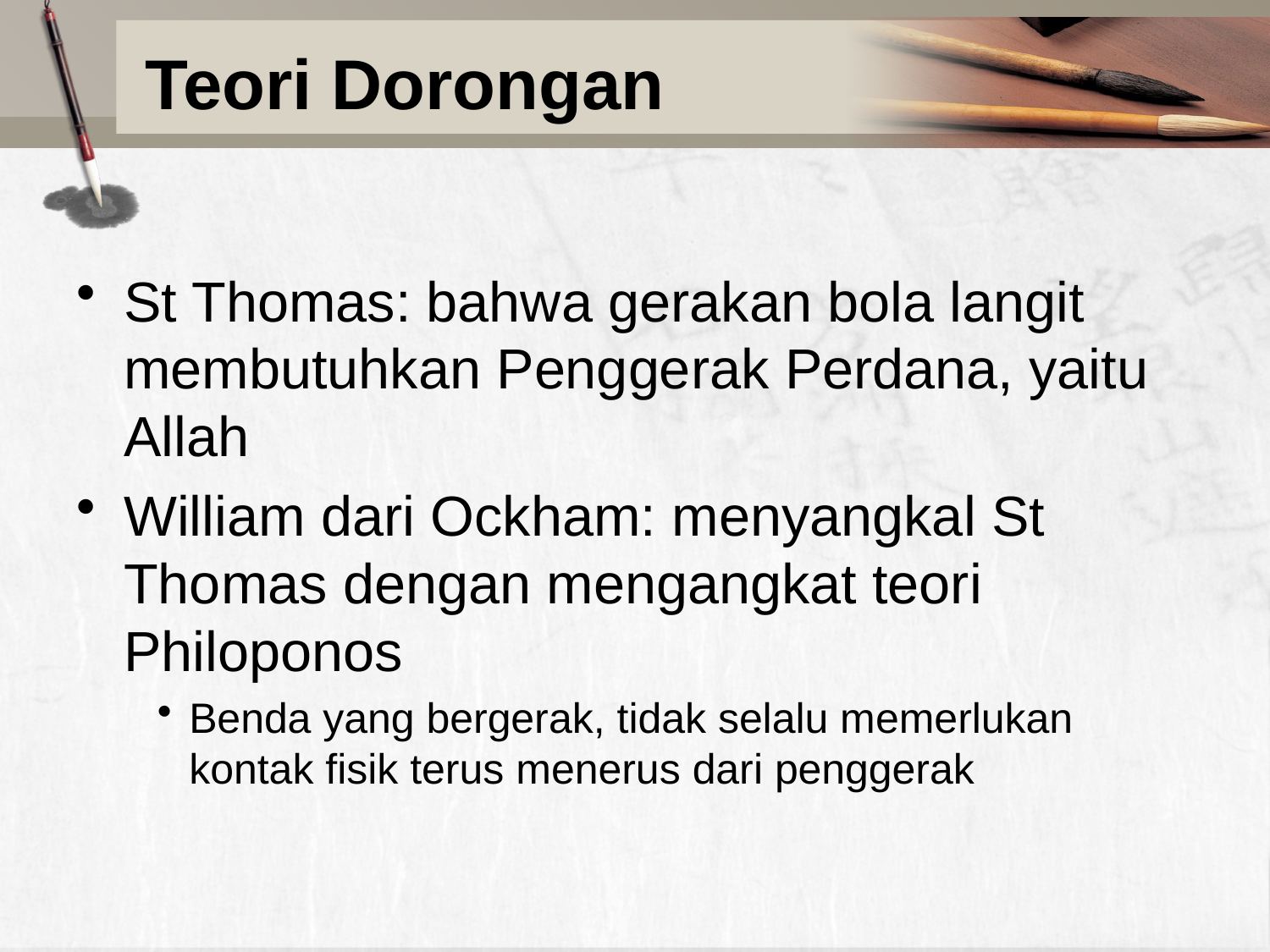

# Teori Dorongan

St Thomas: bahwa gerakan bola langit membutuhkan Penggerak Perdana, yaitu Allah
William dari Ockham: menyangkal St Thomas dengan mengangkat teori Philoponos
Benda yang bergerak, tidak selalu memerlukan kontak fisik terus menerus dari penggerak